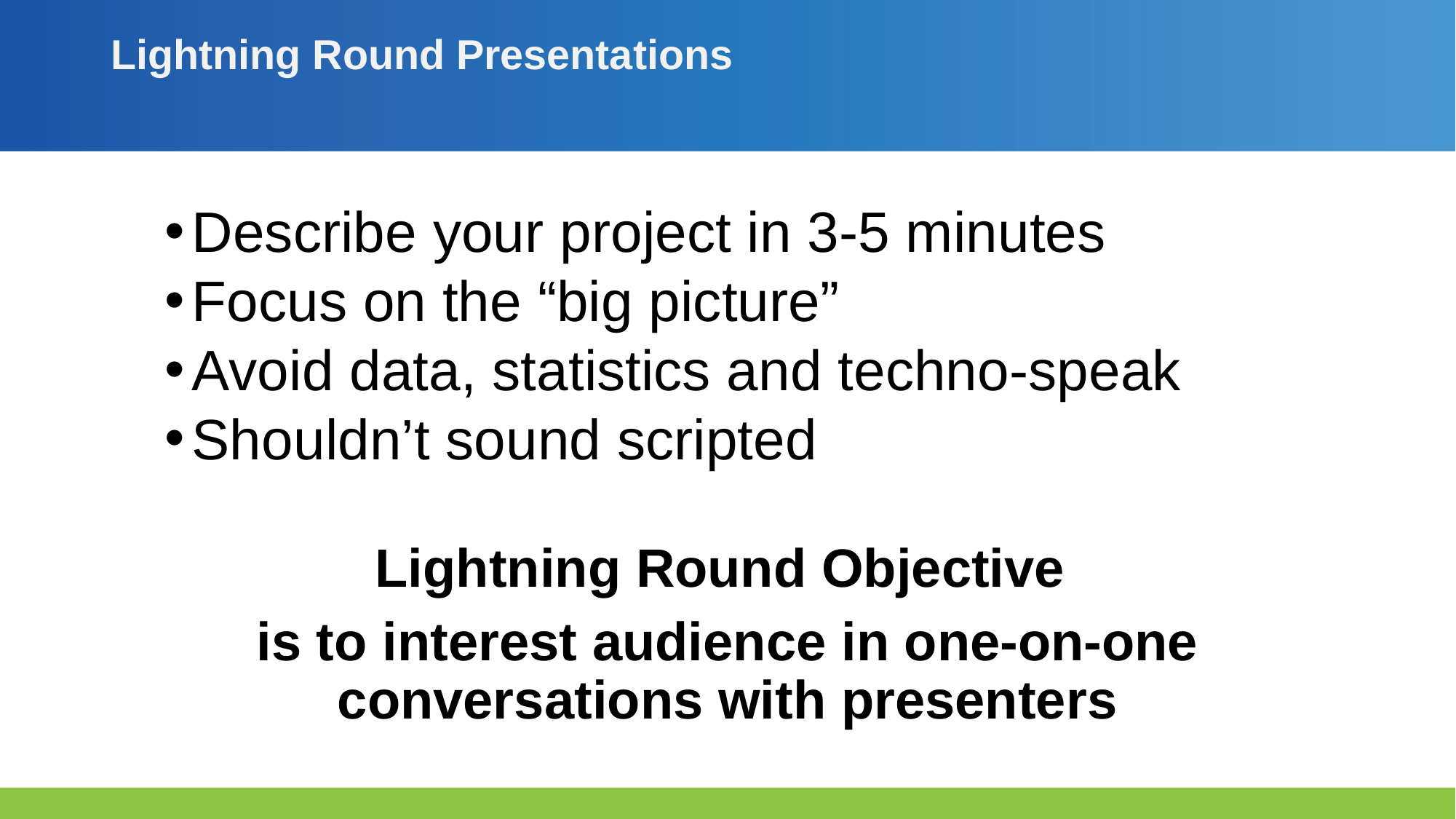

# Lightning Round Presentations
Describe your project in 3-5 minutes
Focus on the “big picture”
Avoid data, statistics and techno-speak
Shouldn’t sound scripted

Lightning Round Objective
is to interest audience in one-on-one conversations with presenters